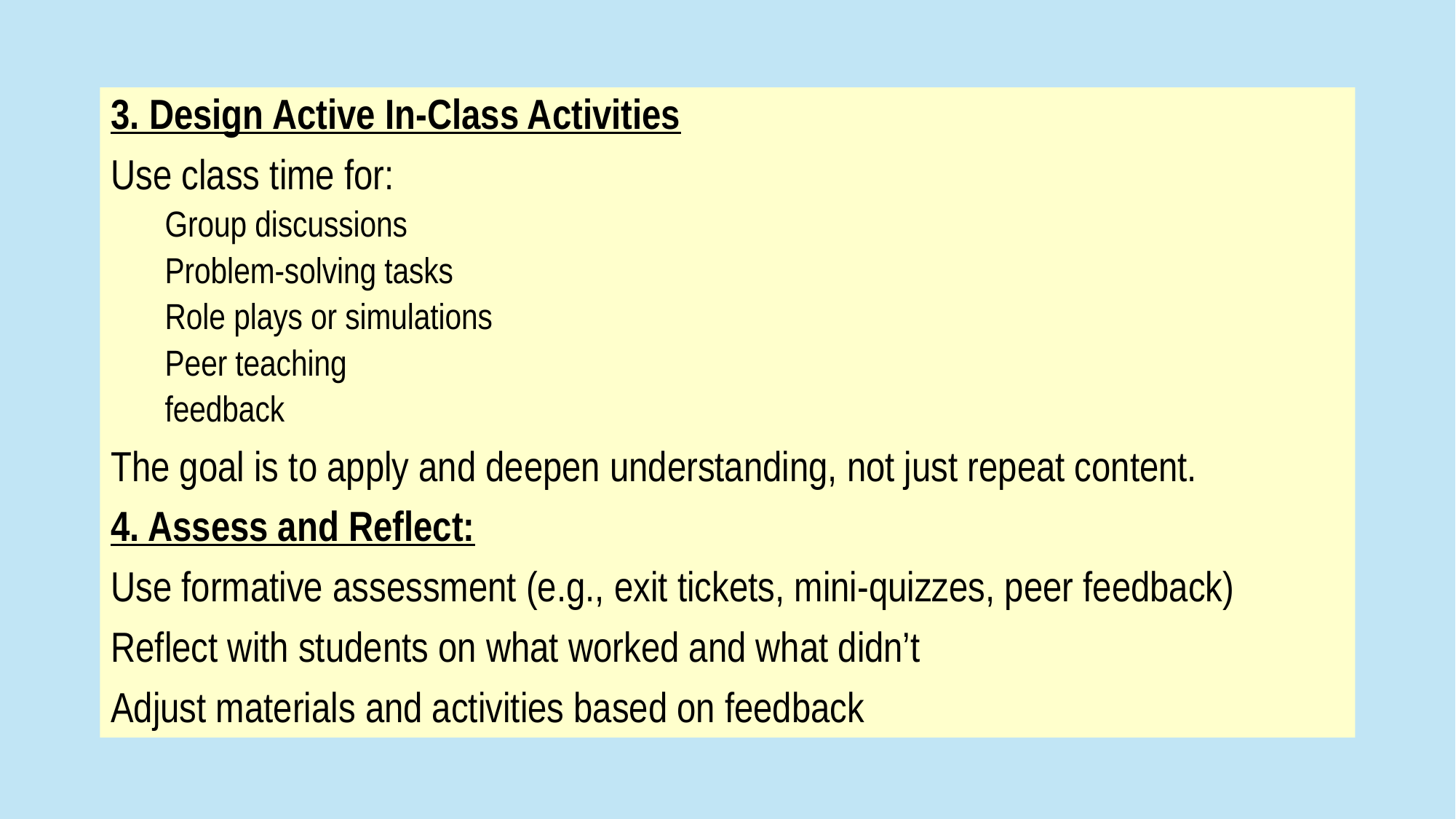

3. Design Active In-Class Activities
Use class time for:
Group discussions
Problem-solving tasks
Role plays or simulations
Peer teaching
feedback
The goal is to apply and deepen understanding, not just repeat content.
4. Assess and Reflect:
Use formative assessment (e.g., exit tickets, mini-quizzes, peer feedback)
Reflect with students on what worked and what didn’t
Adjust materials and activities based on feedback